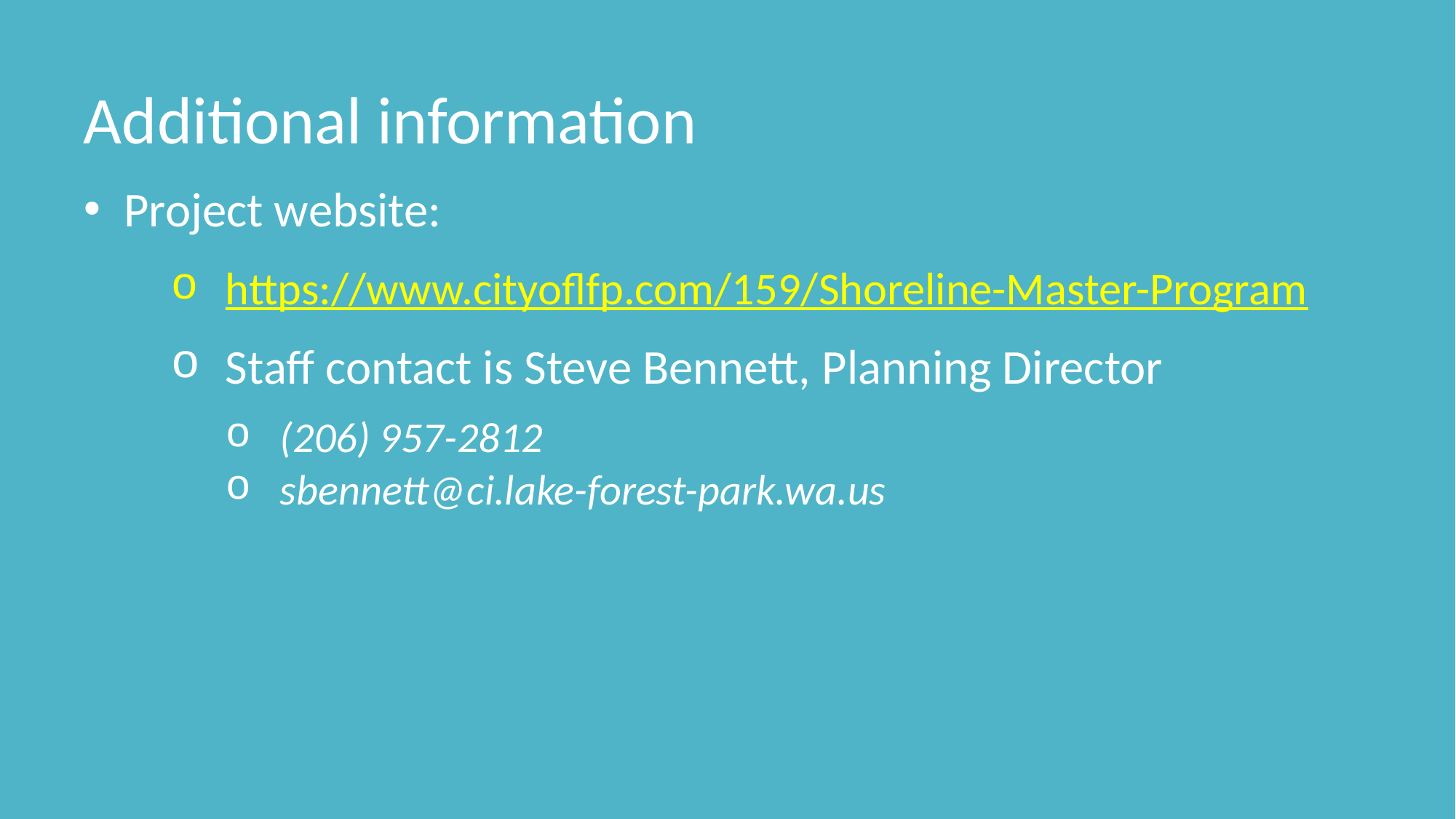

Additional information
Project website:
https://www.cityoflfp.com/159/Shoreline-Master-Program
Staff contact is Steve Bennett, Planning Director
(206) 957-2812
sbennett@ci.lake-forest-park.wa.us